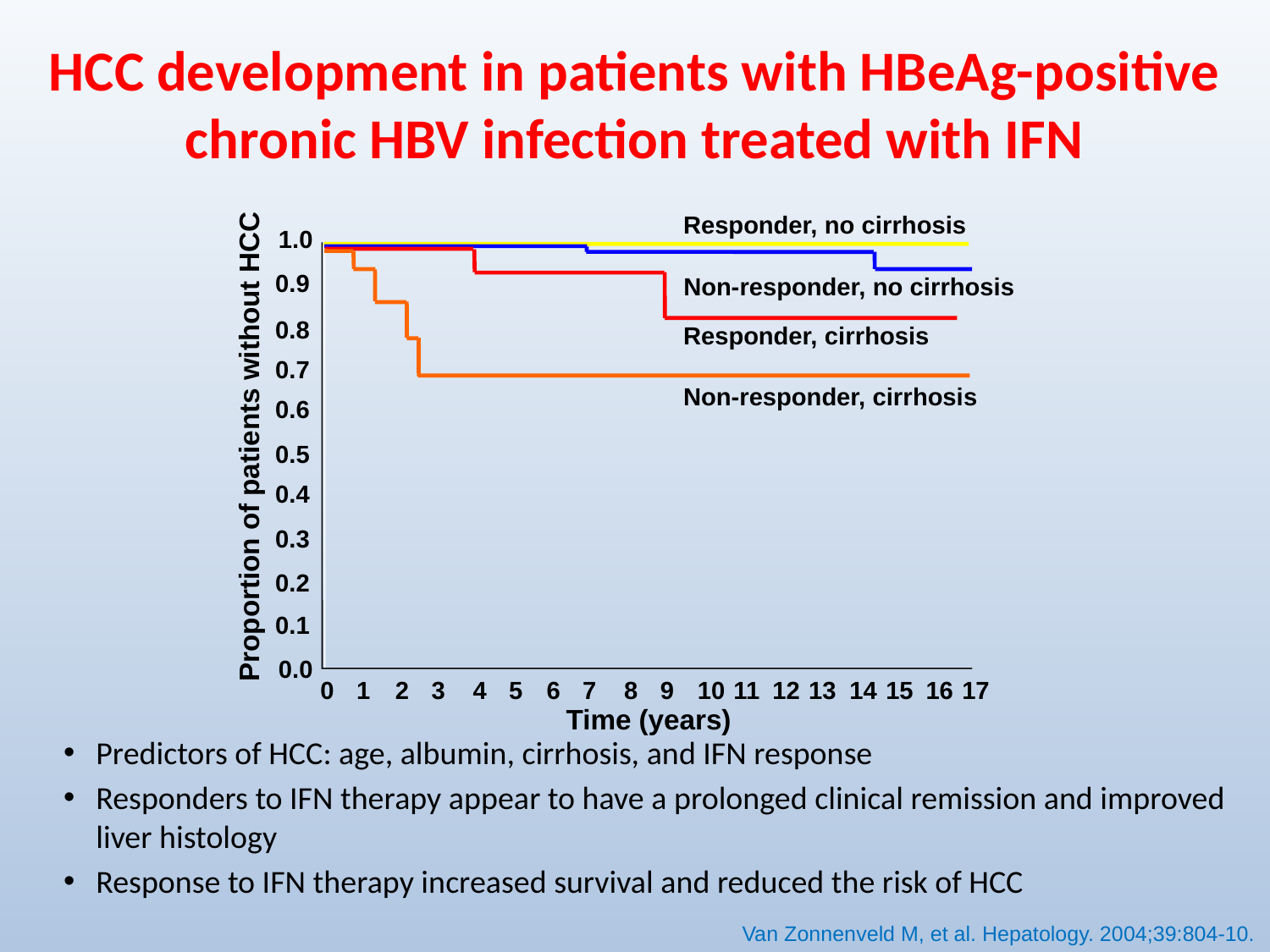

HCC development in patients with HBeAg-positive chronic HBV infection treated with IFN
Responder, no cirrhosis
1.0

0.9
Non-responder, no cirrhosis

0.8
Responder, cirrhosis

0.7
Non-responder, cirrhosis

0.6
Proportion of patients without HCC
0.5
0.4
0.3
0.2
0.1
0.0

0
1
2
3
4
5
6
7
8
9
10
11
12
13
14
15
16
17
Time (years)
Predictors of HCC: age, albumin, cirrhosis, and IFN response
Responders to IFN therapy appear to have a prolonged clinical remission and improved liver histology
Response to IFN therapy increased survival and reduced the risk of HCC
Van Zonnenveld M, et al. Hepatology. 2004;39:804-10.